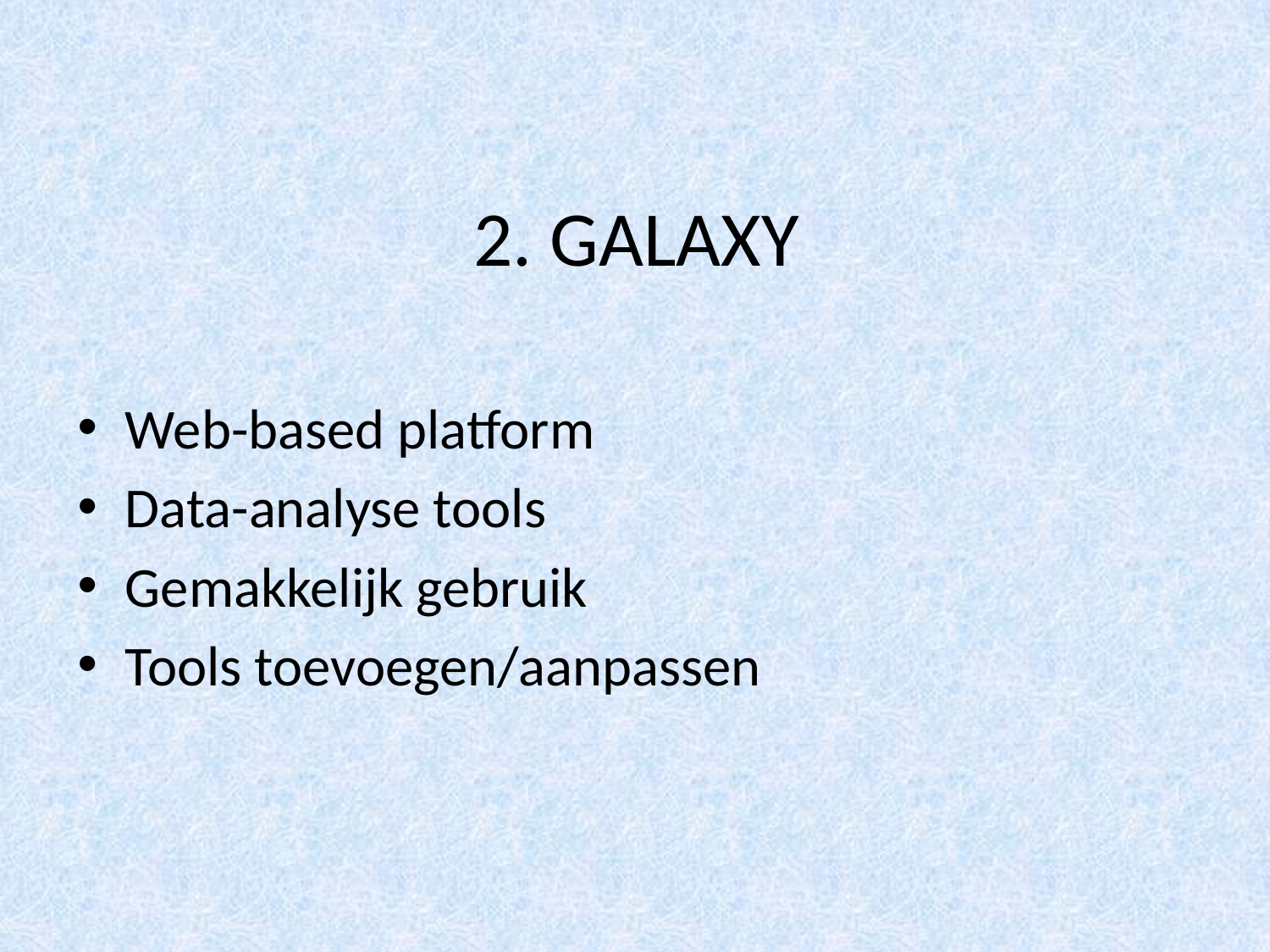

# 2. GALAXY
Web-based platform
Data-analyse tools
Gemakkelijk gebruik
Tools toevoegen/aanpassen